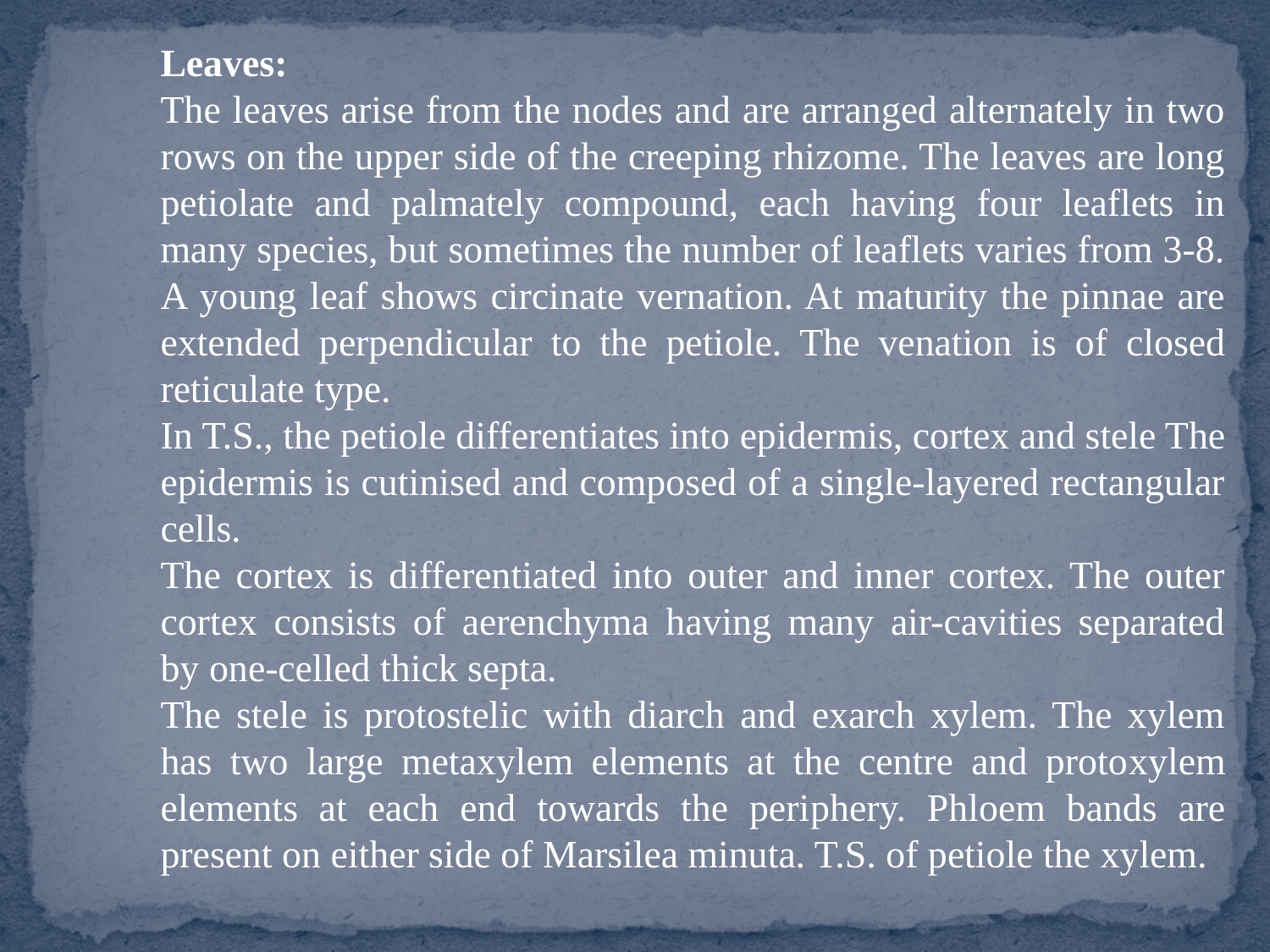

Leaves:
The leaves arise from the nodes and are arranged alternately in two rows on the upper side of the creeping rhizome. The leaves are long petiolate and palmately compound, each having four leaflets in many species, but sometimes the number of leaflets varies from 3-8. A young leaf shows circinate vernation. At maturity the pinnae are extended perpendicular to the peti­ole. The venation is of closed reticulate type.
In T.S., the petiole differentiates into epider­mis, cortex and stele The epidermis is cutinised and composed of a single-layered rectangular cells.
The cortex is differentiated into outer and inner cortex. The outer cortex consists of aerenchyma having many air-cavities separated by one-celled thick septa.
The stele is protostelic with diarch and exarch xylem. The xylem has two large metaxylem elements at the centre and proto­xylem elements at each end towards the peri­phery. Phloem bands are present on either side of Marsilea minuta. T.S. of petiole the xylem.